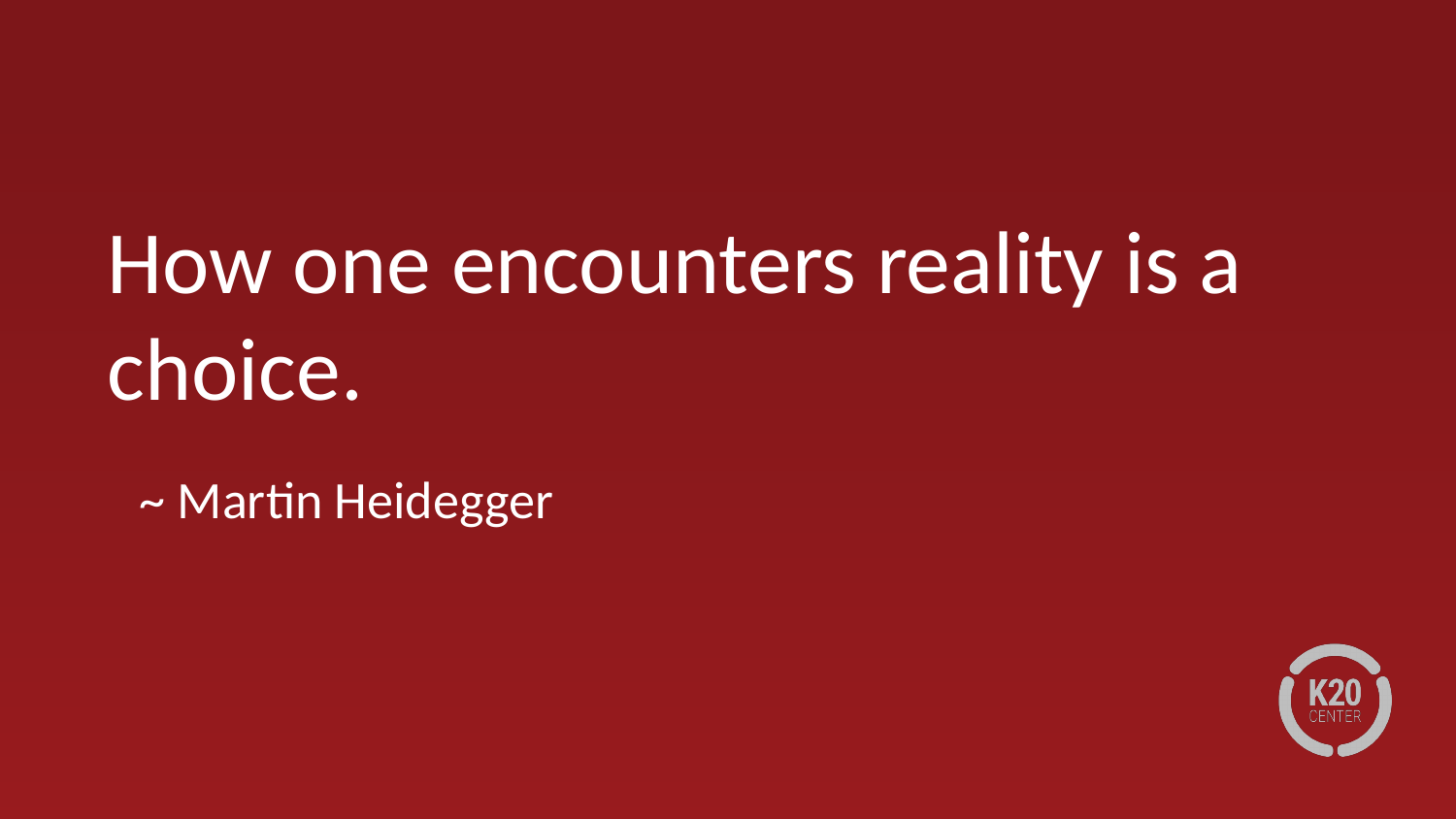

# How one encounters reality is a choice.
~ Martin Heidegger